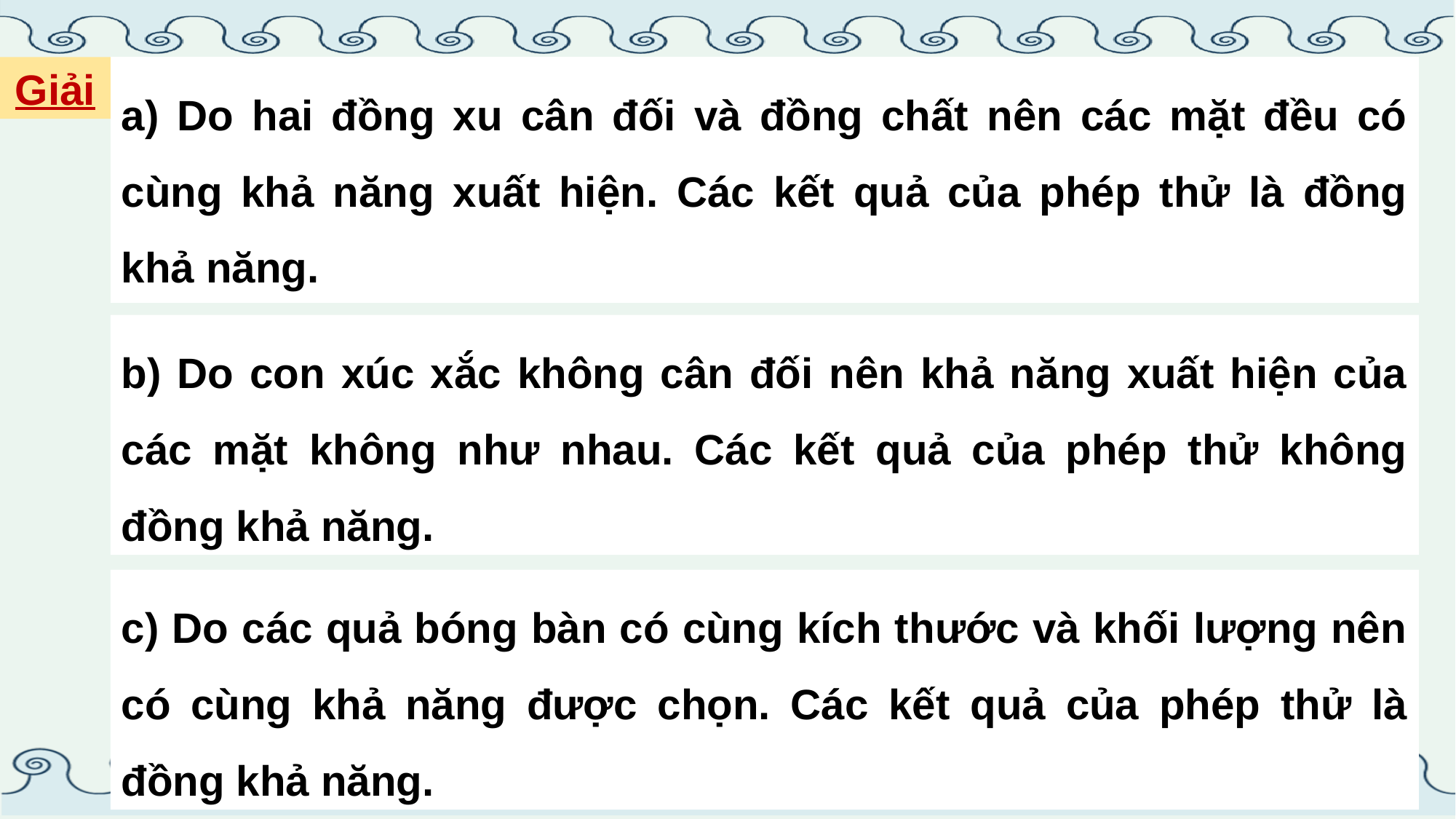

Giải
a) Do hai đồng xu cân đối và đồng chất nên các mặt đều có cùng khả năng xuất hiện. Các kết quả của phép thử là đồng khả năng.
b) Do con xúc xắc không cân đối nên khả năng xuất hiện của các mặt không như nhau. Các kết quả của phép thử không đồng khả năng.
c) Do các quả bóng bàn có cùng kích thước và khối lượng nên có cùng khả năng được chọn. Các kết quả của phép thử là đồng khả năng.